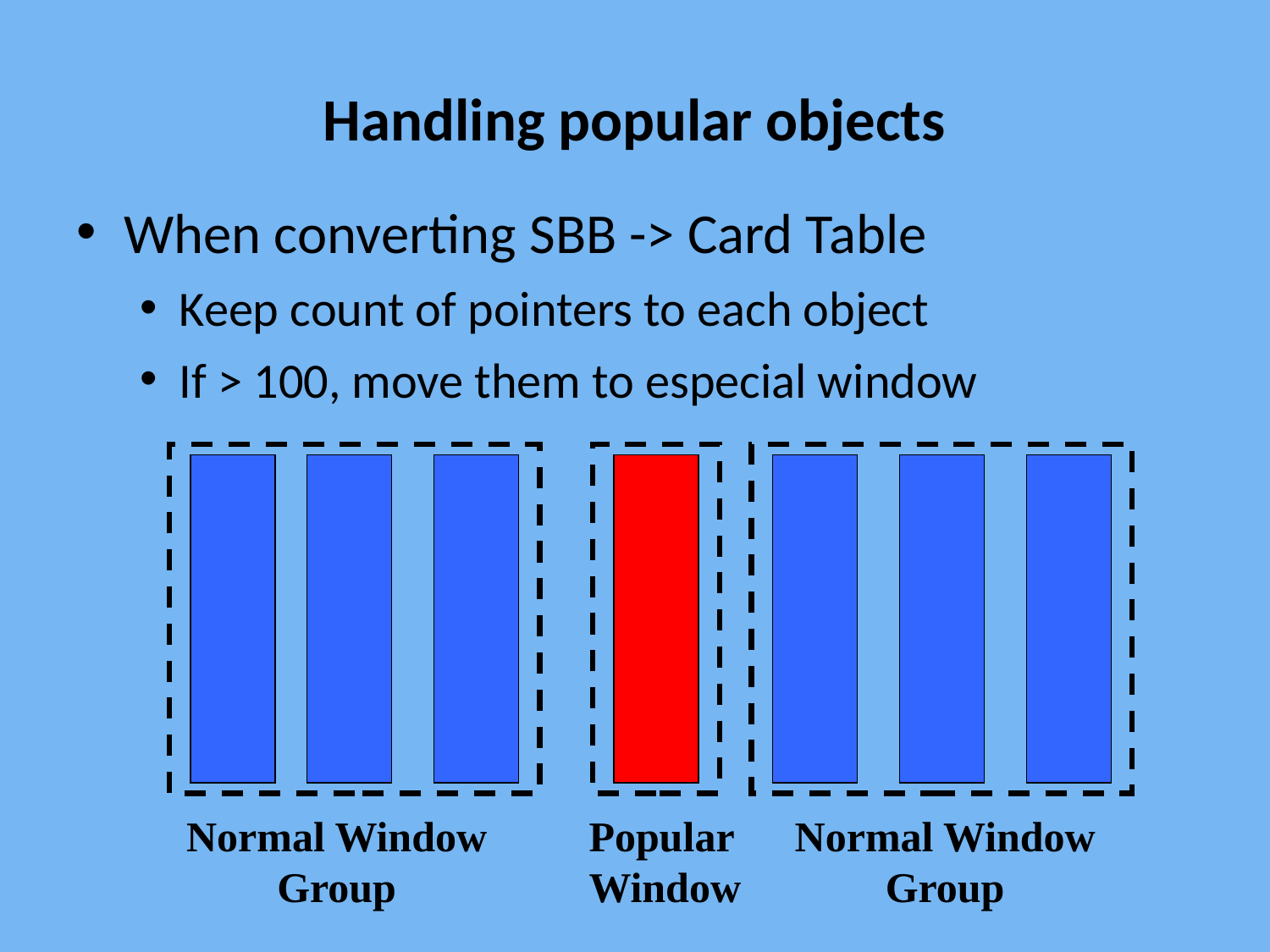

# Handling popular objects
When converting SBB -> Card Table
Keep count of pointers to each object
If > 100, move them to especial window

Normal Window
Group
Popular
Window
Normal Window
Group